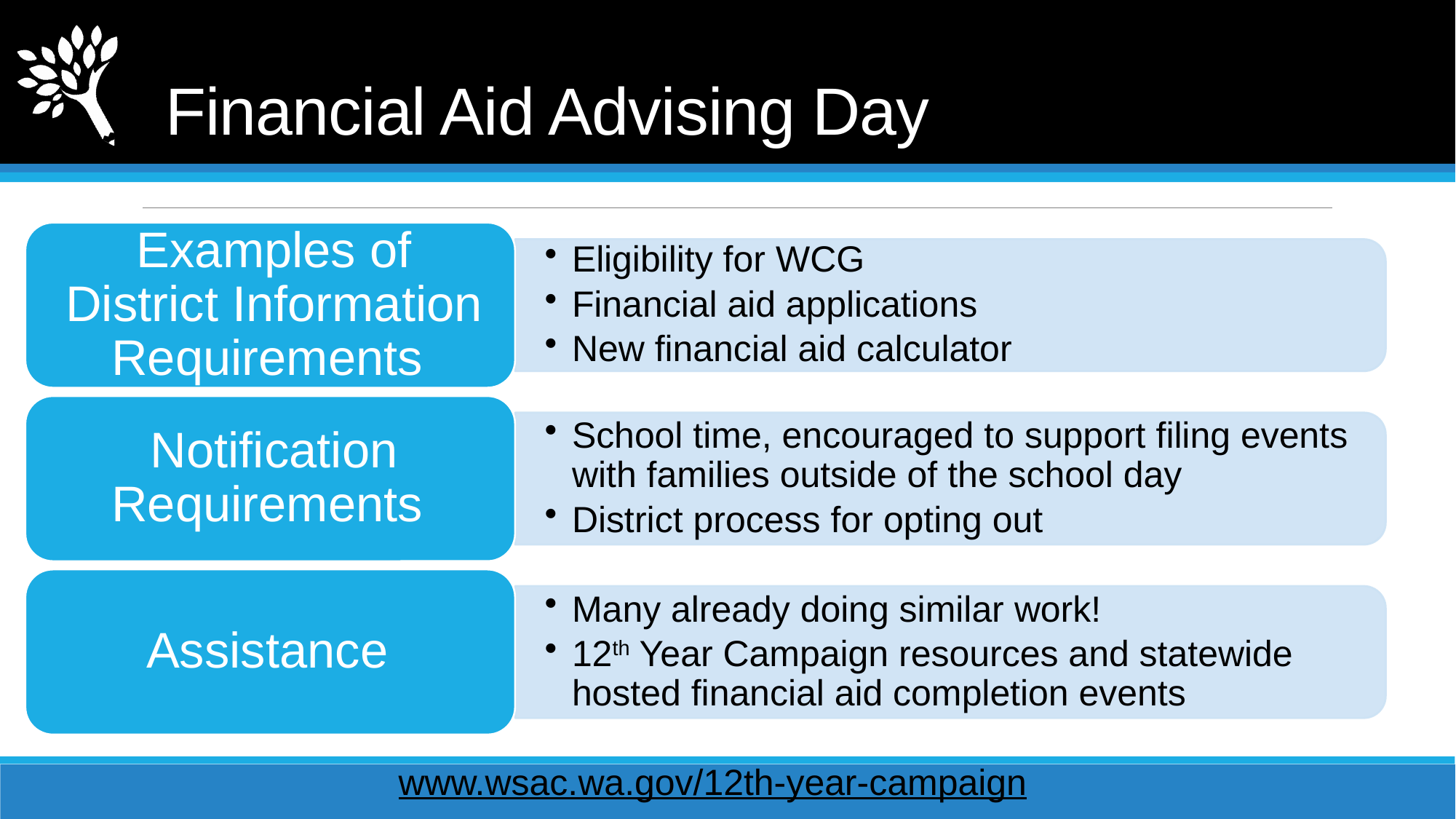

# Financial Aid Advising Day
Eligibility for WCG
Financial aid applications
New financial aid calculator
Examples of District Information Requirements
School time, encouraged to support filing events with families outside of the school day
District process for opting out
Notification Requirements
Many already doing similar work!
12th Year Campaign resources and statewide hosted financial aid completion events
Assistance
www.wsac.wa.gov/12th-year-campaign